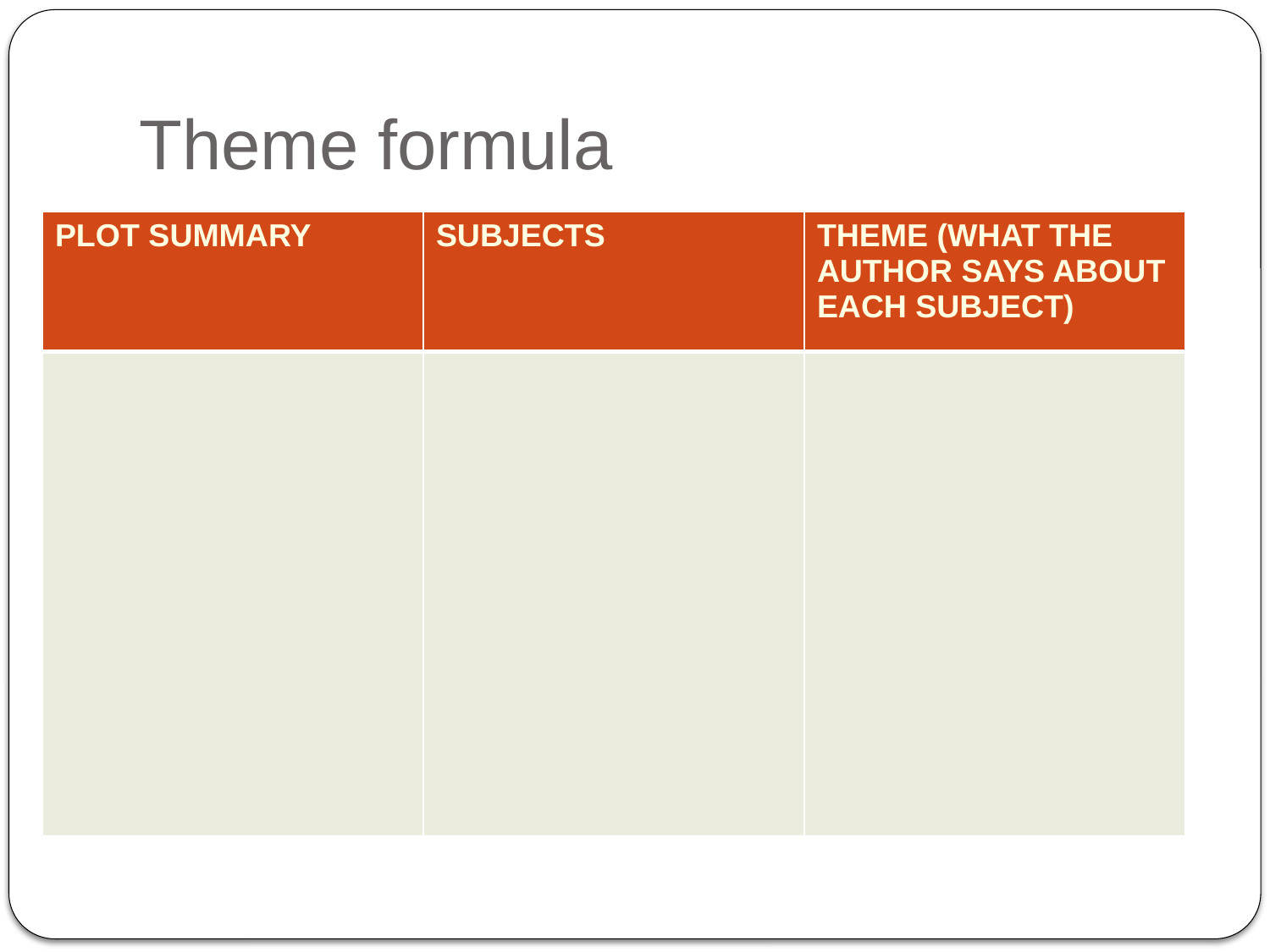

# Theme formula
| PLOT SUMMARY | SUBJECTS | THEME (WHAT THE AUTHOR SAYS ABOUT EACH SUBJECT) |
| --- | --- | --- |
|  |  |  |